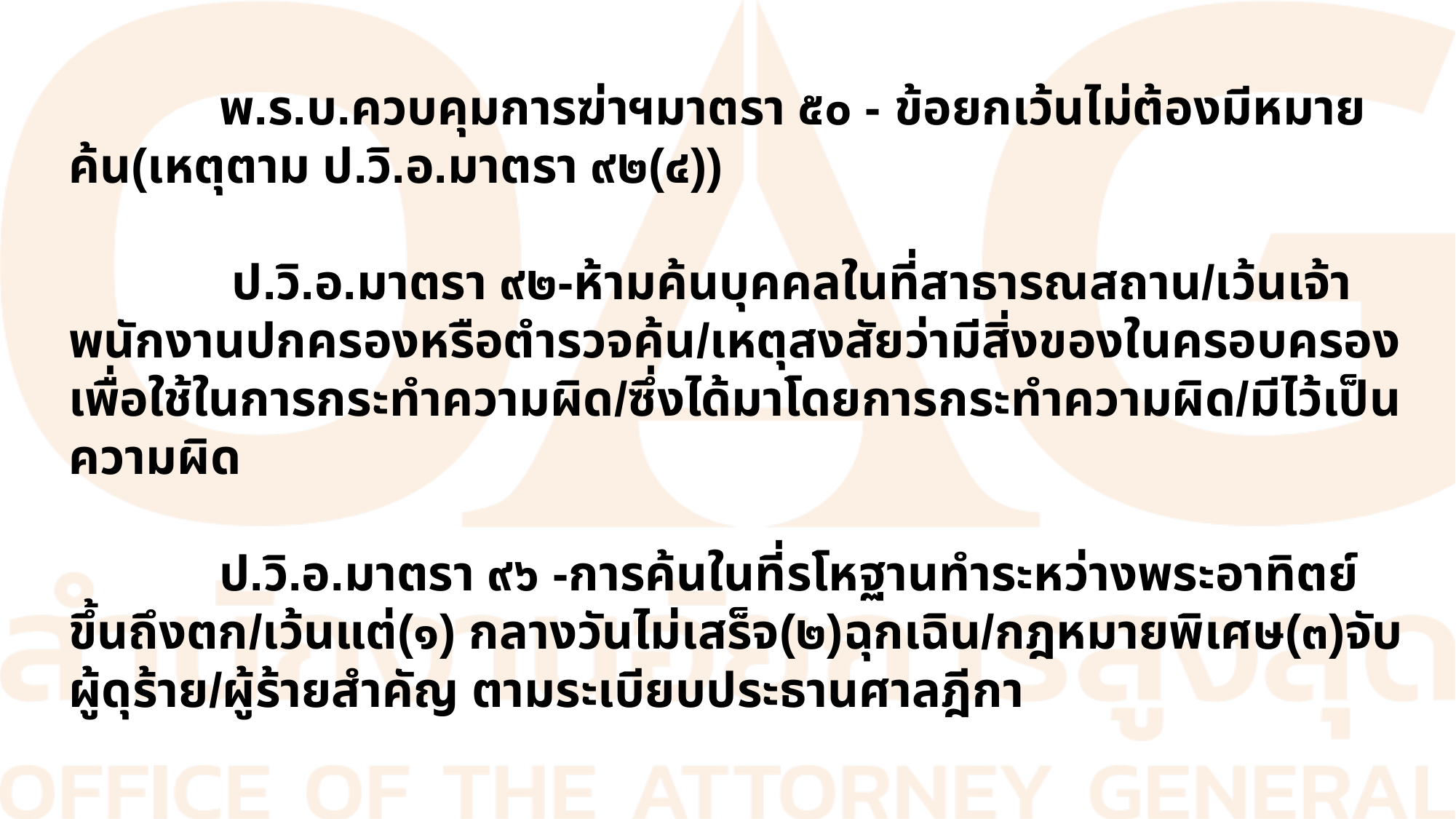

พ.ร.บ.ควบคุมการฆ่าฯมาตรา ๕๐ - ข้อยกเว้นไม่ต้องมีหมายค้น(เหตุตาม ป.วิ.อ.มาตรา ๙๒(๔))

             ป.วิ.อ.มาตรา ๙๒-ห้ามค้นบุคคลในที่สาธารณสถาน/เว้นเจ้าพนักงานปกครองหรือตำรวจค้น/เหตุสงสัยว่ามีสิ่งของในครอบครองเพื่อใช้ในการกระทำความผิด/ซึ่งได้มาโดยการกระทำความผิด/มีไว้เป็นความผิด

            ป.วิ.อ.มาตรา ๙๖ -การค้นในที่รโหฐานทำระหว่างพระอาทิตย์ขึ้นถึงตก/เว้นแต่(๑) กลางวันไม่เสร็จ(๒)ฉุกเฉิน/กฎหมายพิเศษ(๓)จับผู้ดุร้าย/ผู้ร้ายสำคัญ ตามระเบียบประธานศาลฎีกา